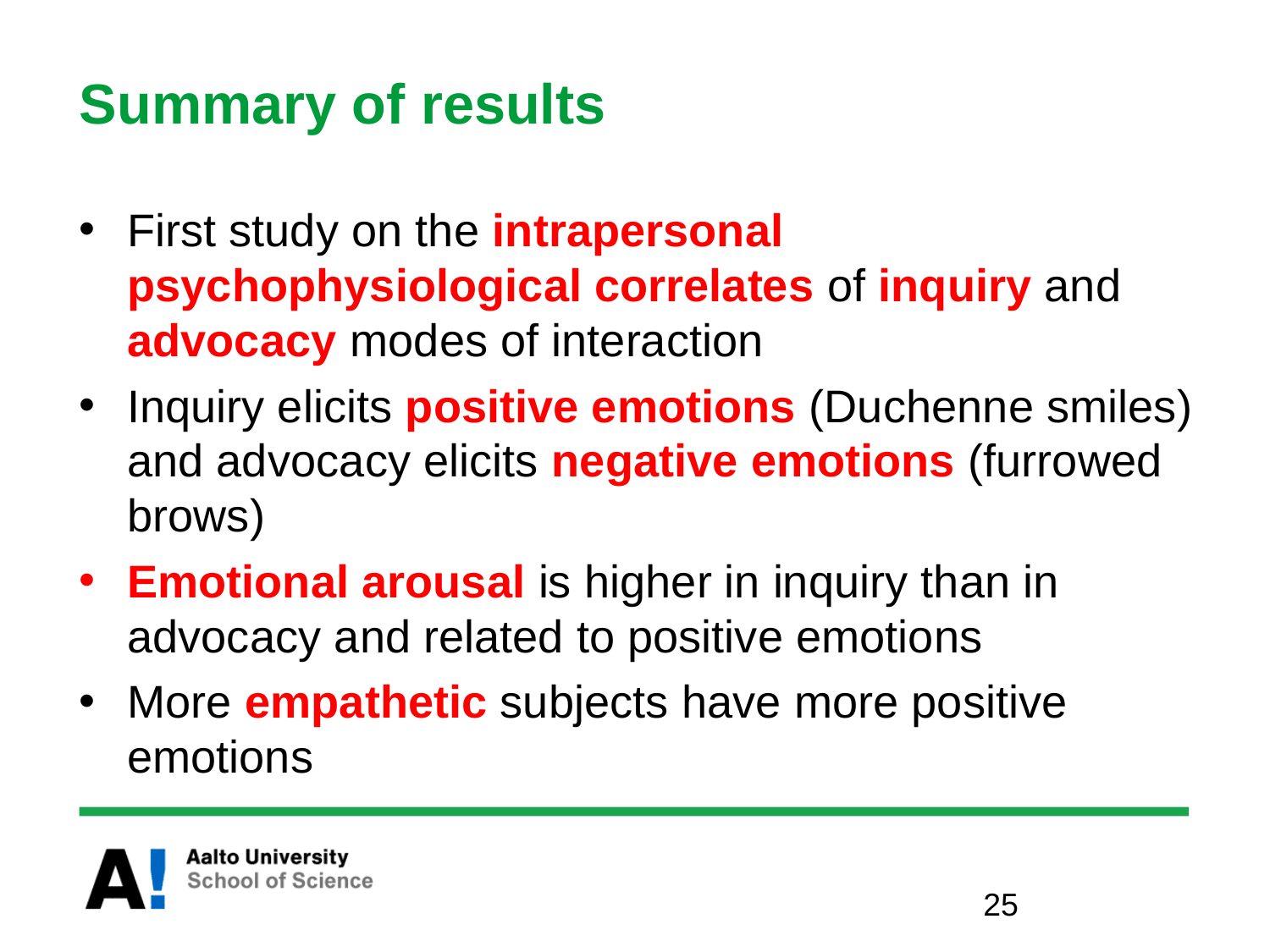

# Summary of results
First study on the intrapersonal psychophysiological correlates of inquiry and advocacy modes of interaction
Inquiry elicits positive emotions (Duchenne smiles) and advocacy elicits negative emotions (furrowed brows)
Emotional arousal is higher in inquiry than in advocacy and related to positive emotions
More empathetic subjects have more positive emotions
25